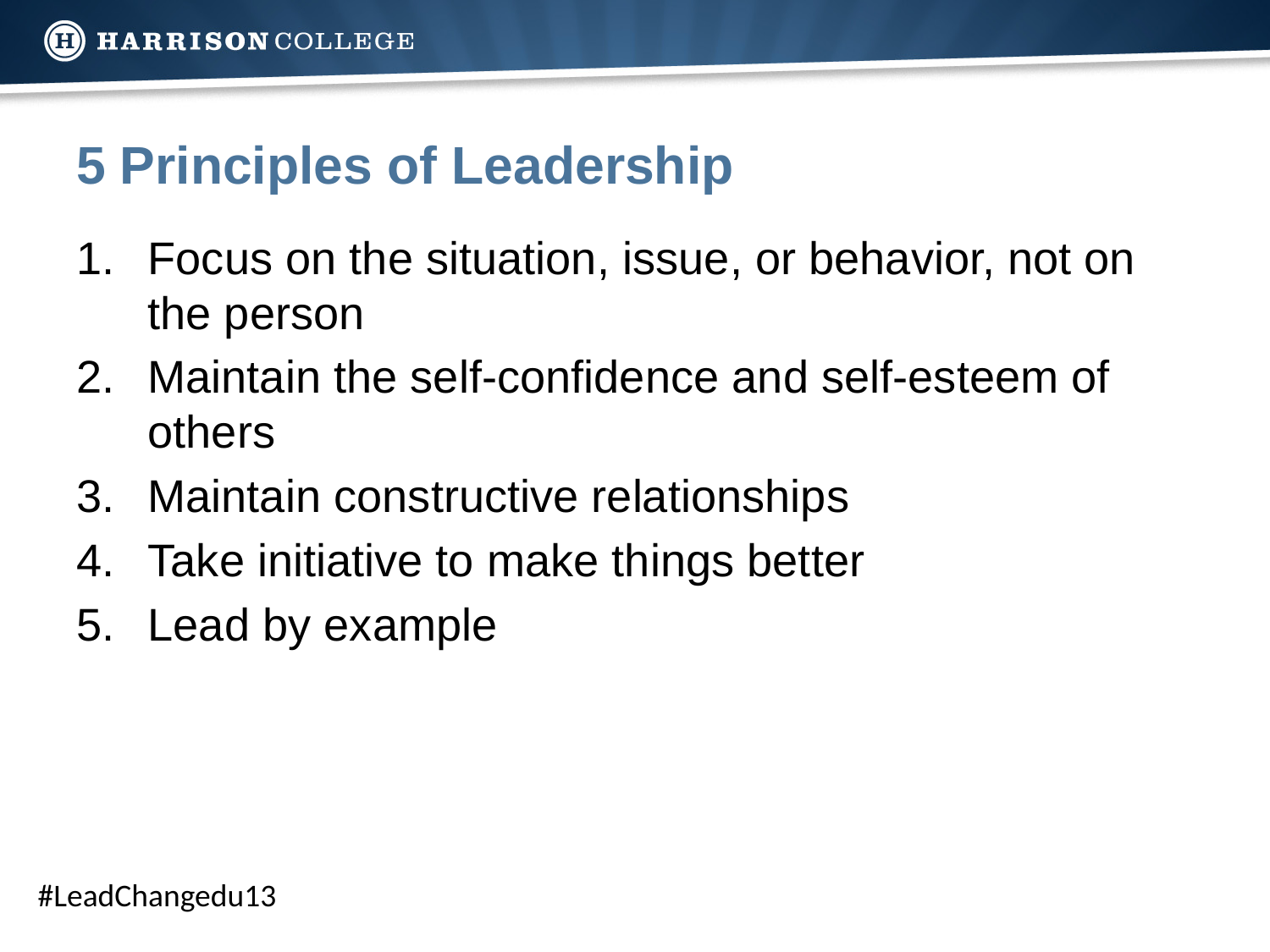

# 5 Principles of Leadership
Focus on the situation, issue, or behavior, not on the person
Maintain the self-confidence and self-esteem of others
Maintain constructive relationships
Take initiative to make things better
Lead by example
#LeadChangedu13